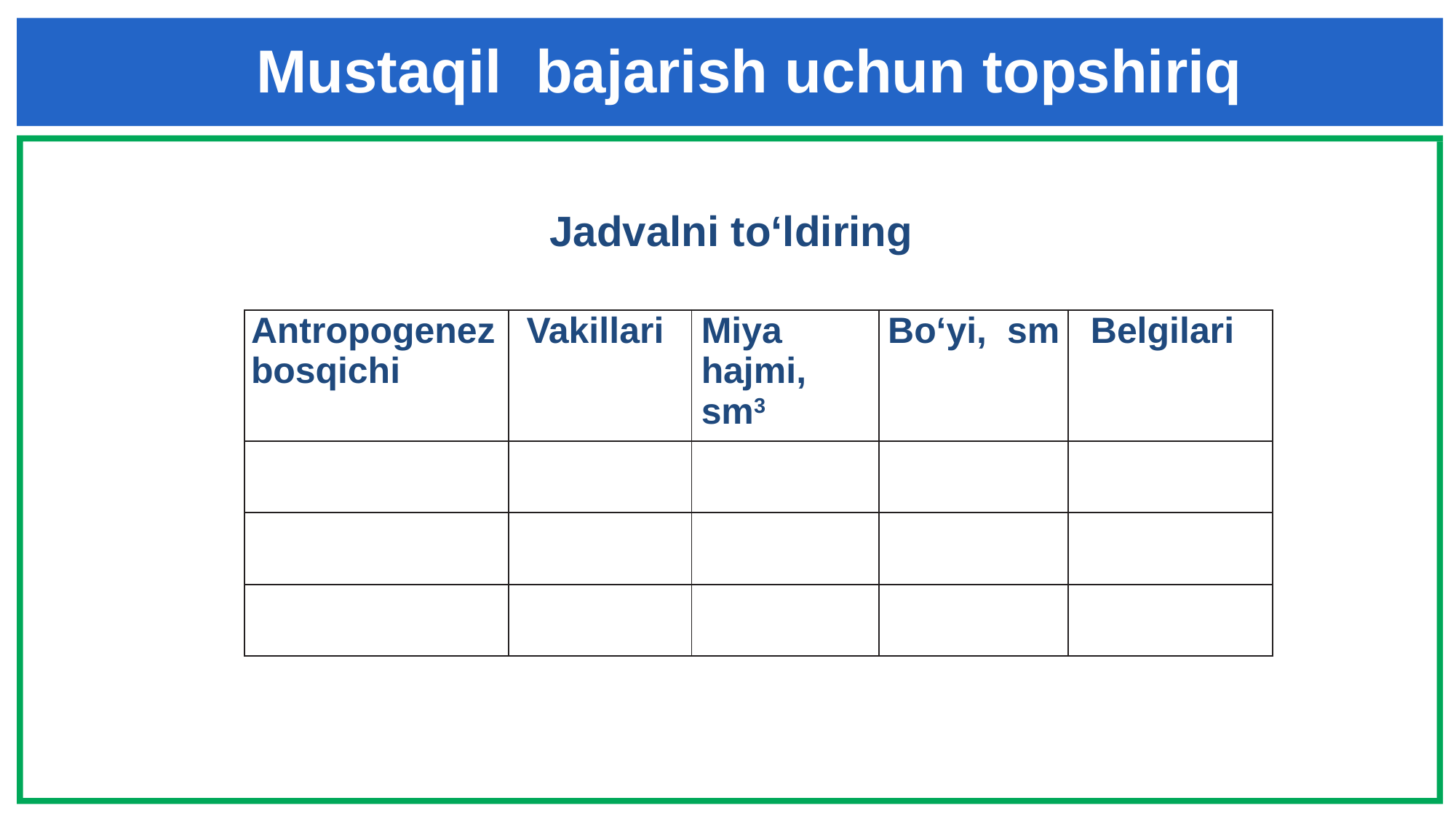

# Mustaqil  bajarish uchun topshiriq
Jadvalni to‘ldiring
| Antropogenez bosqichi | Vakillari | Miya hajmi, sm3 | Bo‘yi, sm | Belgilari |
| --- | --- | --- | --- | --- |
|  |  |  |  |  |
|  |  |  |  |  |
|  |  |  |  |  |